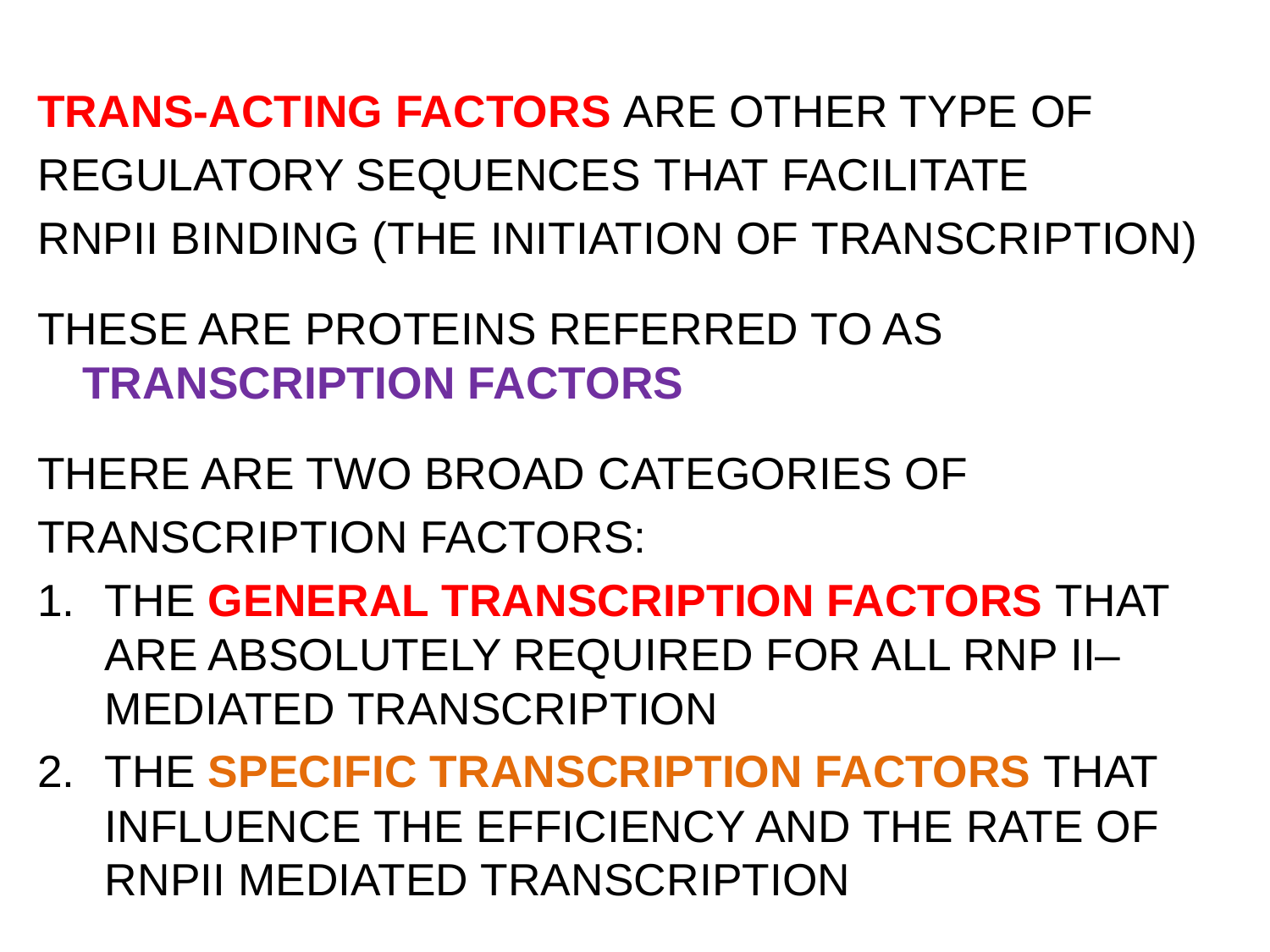

TRANS-ACTING FACTORS ARE OTHER TYPE OF
REGULATORY SEQUENCES THAT FACILITATE
RNPII BINDING (THE INITIATION OF TRANSCRIPTION)

THESE ARE PROTEINS REFERRED TO AS 						TRANSCRIPTION FACTORS

THERE ARE TWO BROAD CATEGORIES OF
TRANSCRIPTION FACTORS:
THE GENERAL TRANSCRIPTION FACTORS THAT ARE ABSOLUTELY REQUIRED FOR ALL RNP II–MEDIATED TRANSCRIPTION
THE SPECIFIC TRANSCRIPTION FACTORS THAT INFLUENCE THE EFFICIENCY AND THE RATE OF RNPII MEDIATED TRANSCRIPTION